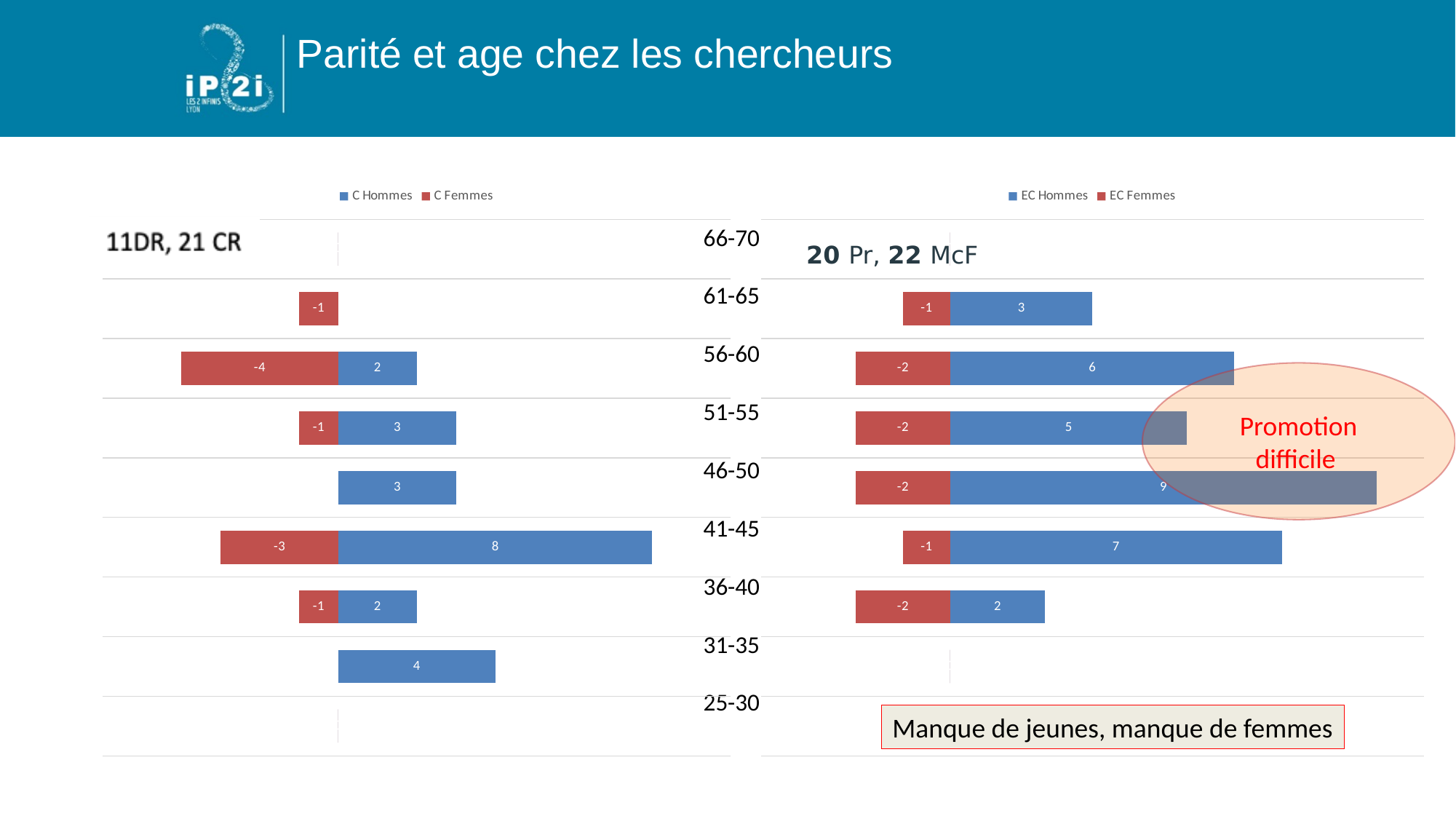

Parité et age chez les chercheurs
#

66-70
61-65
56-60
51-55
46-50
41-45
36-40
31-35
25-30

### Chart

| Category | C Hommes | C Femmes |
|---|---|---|
| 25-30 | 0.0 | 0.0 |
| 31-35 | 4.0 | 0.0 |
| 36-40 | 2.0 | -1.0 |
| 41-45 | 8.0 | -3.0 |
| 46-50 | 3.0 | 0.0 |
| 51-55 | 3.0 | -1.0 |
| 56-60 | 2.0 | -4.0 |
| 61-65 | 0.0 | -1.0 |
| 66-70 | 0.0 | 0.0 |

### Chart

| Category | EC Hommes | EC Femmes |
|---|---|---|
| 25-30 | 0.0 | 0.0 |
| 31-35 | 0.0 | 0.0 |
| 36-40 | 2.0 | -2.0 |
| 41-45 | 7.0 | -1.0 |
| 46-50 | 9.0 | -2.0 |
| 51-55 | 5.0 | -2.0 |
| 56-60 | 6.0 | -2.0 |
| 61-65 | 3.0 | -1.0 |
| 66-70 | 0.0 | 0.0 |
20 Pr, 22 McF
Promotion difficile
Manque de jeunes, manque de femmes